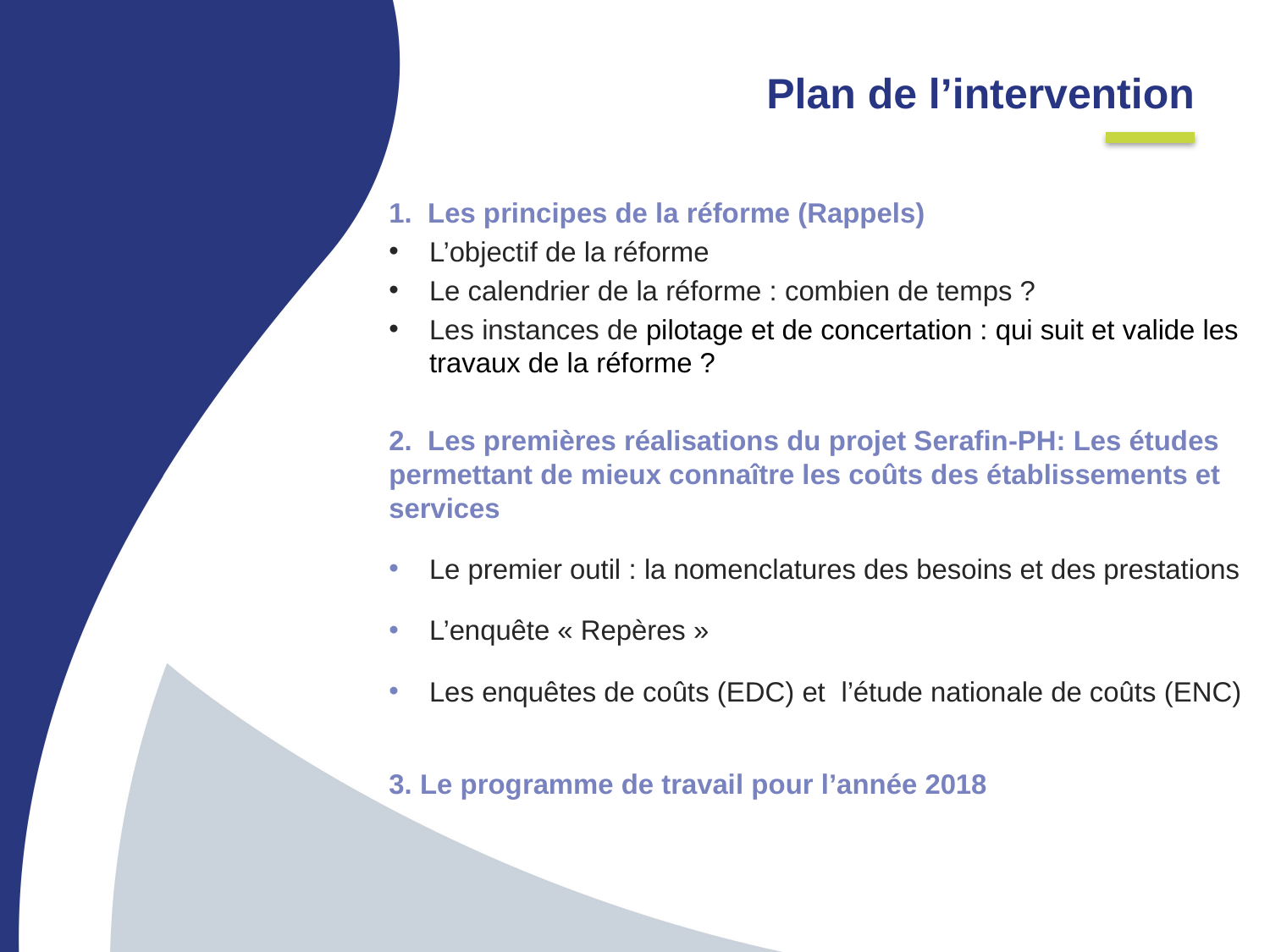

# Plan de l’intervention
1.  Les principes de la réforme (Rappels)
L’objectif de la réforme
Le calendrier de la réforme : combien de temps ?
Les instances de pilotage et de concertation : qui suit et valide les travaux de la réforme ?

2.  Les premières réalisations du projet Serafin-PH: Les études permettant de mieux connaître les coûts des établissements et services
Le premier outil : la nomenclatures des besoins et des prestations
L’enquête « Repères »
Les enquêtes de coûts (EDC) et  l’étude nationale de coûts (ENC)

3. Le programme de travail pour l’année 2018